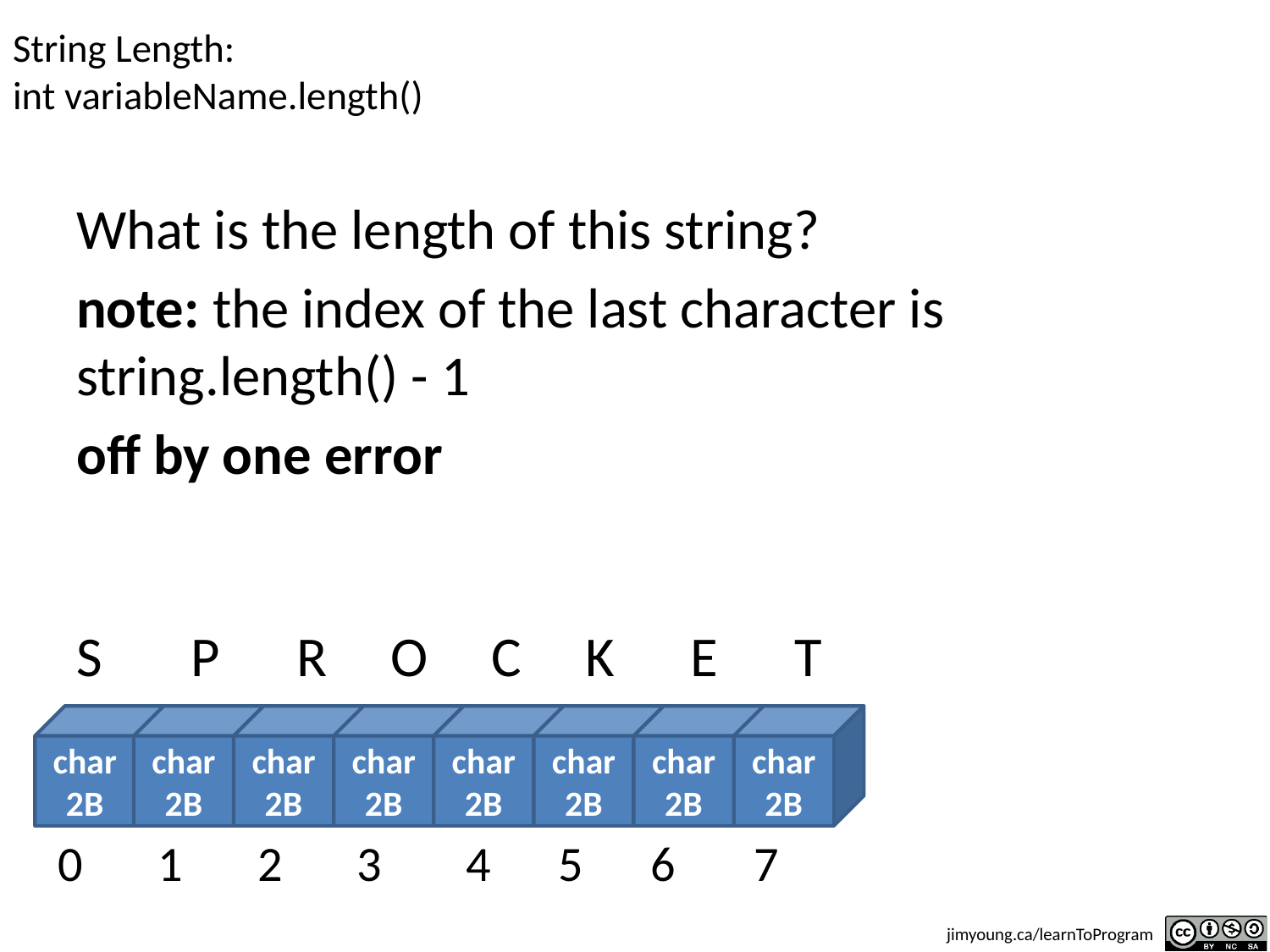

# String Length: int variableName.length()
What is the length of this string?
note: the index of the last character is string.length() - 1
off by one error

S       P      R     O     C     K      E      T
char
2B
char
2B
char
2B
char
2B
char
2B
char
2B
char
2B
char
2B
0
1
2
3
4      5      6       7